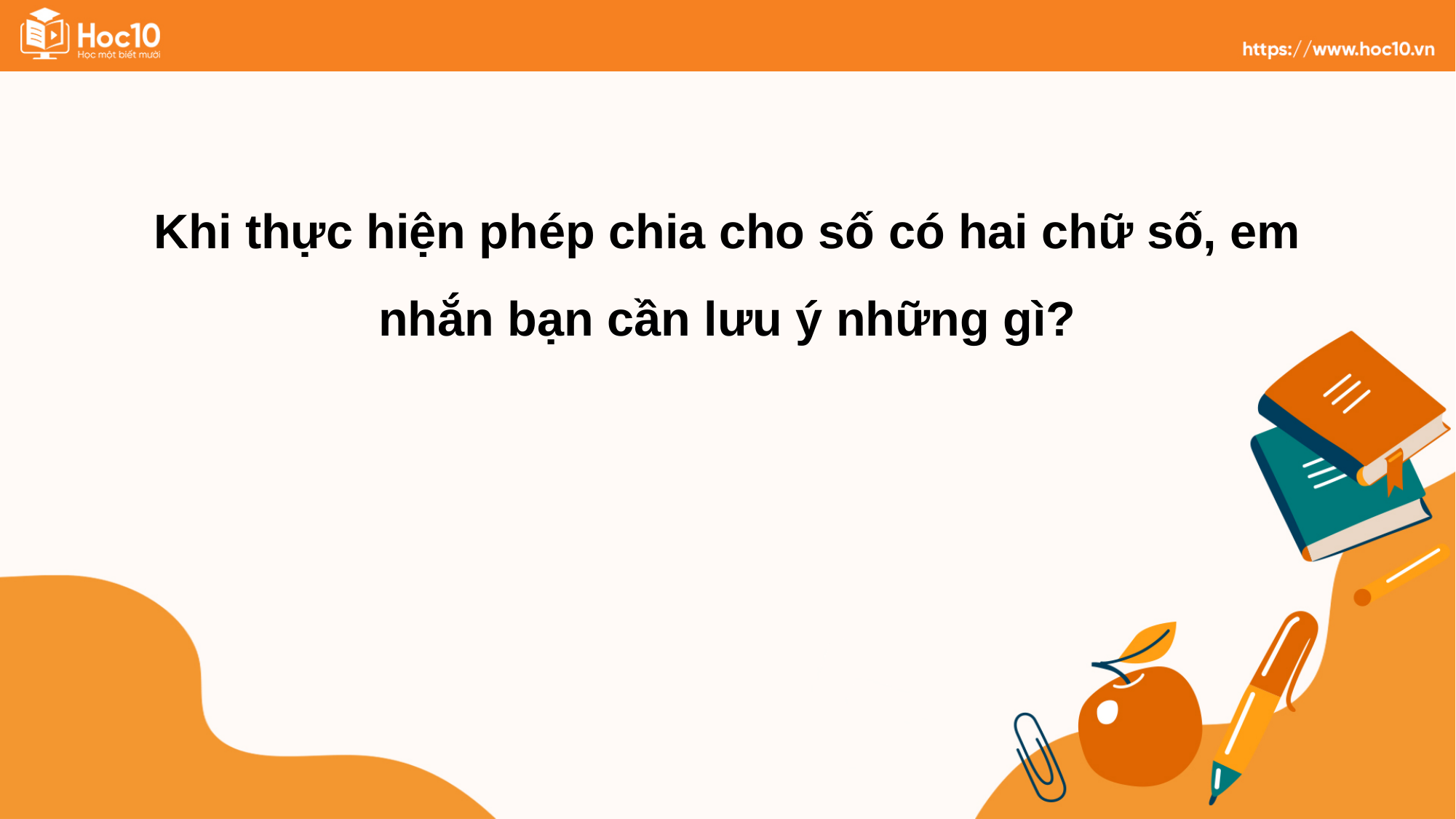

Khi thực hiện phép chia cho số có hai chữ số, em nhắn bạn cần lưu ý những gì?